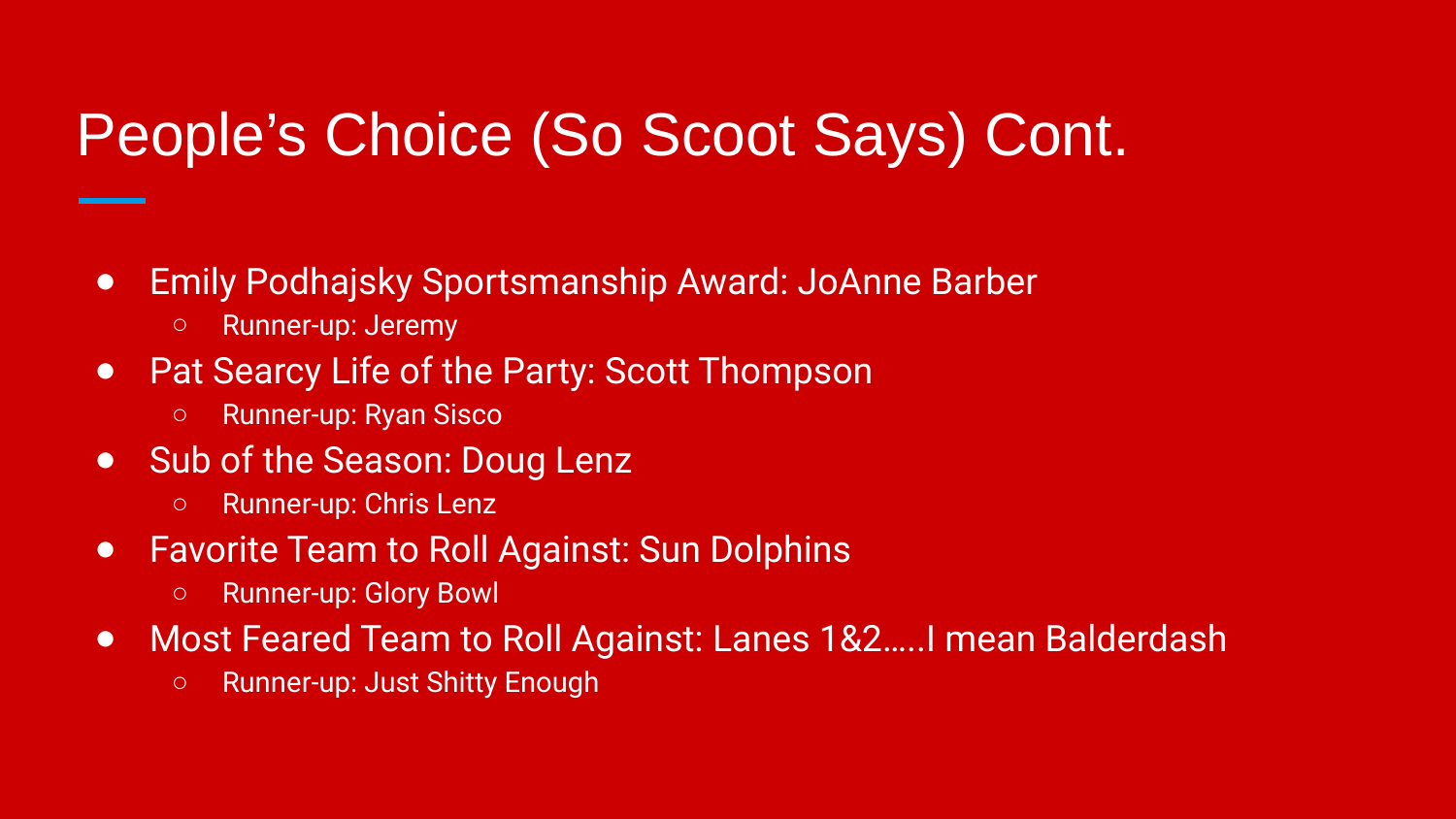

# People’s Choice (So Scoot Says) Cont.
Emily Podhajsky Sportsmanship Award: JoAnne Barber
Runner-up: Jeremy
Pat Searcy Life of the Party: Scott Thompson
Runner-up: Ryan Sisco
Sub of the Season: Doug Lenz
Runner-up: Chris Lenz
Favorite Team to Roll Against: Sun Dolphins
Runner-up: Glory Bowl
Most Feared Team to Roll Against: Lanes 1&2…..I mean Balderdash
Runner-up: Just Shitty Enough